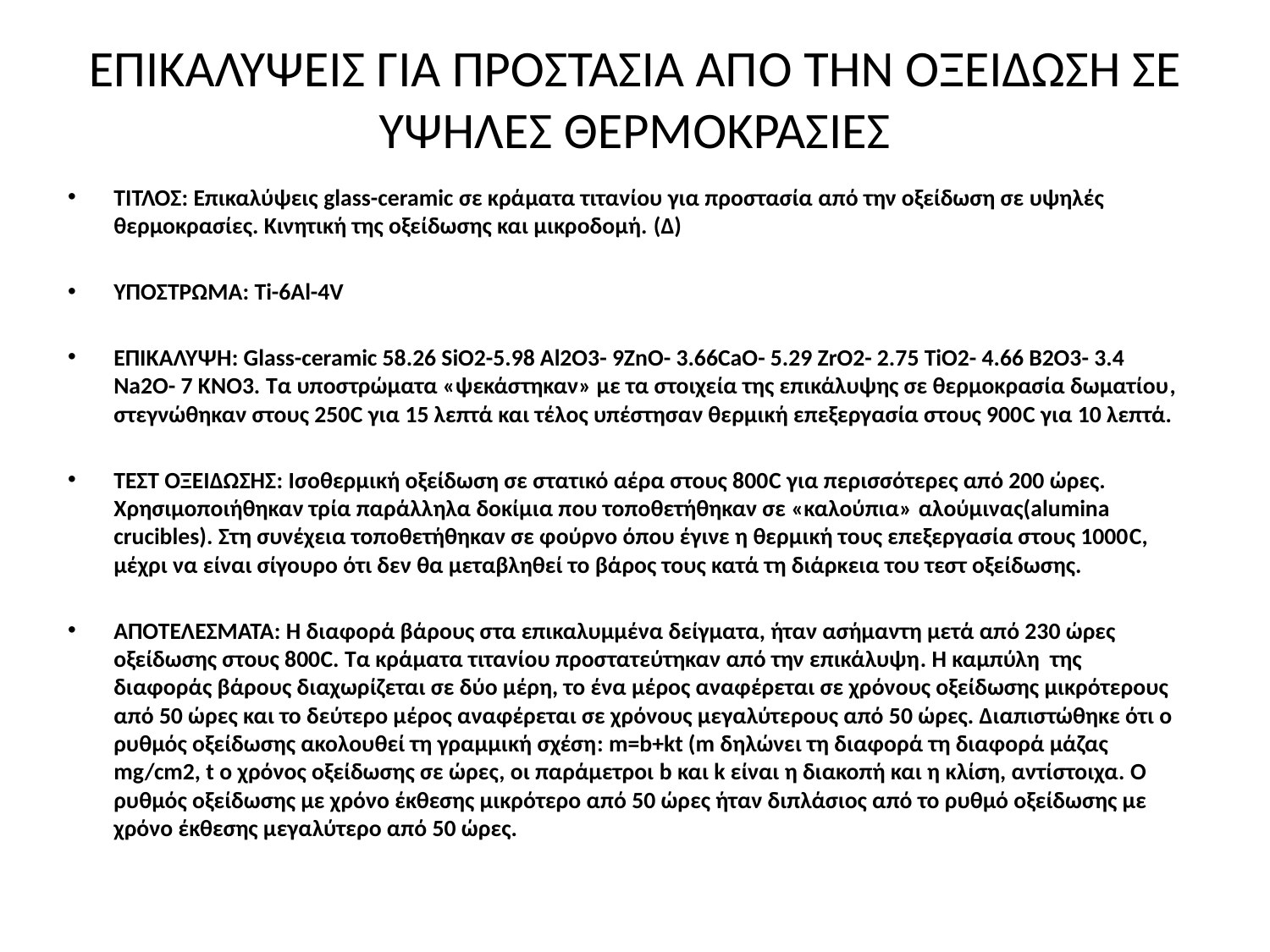

# ΕΠΙΚΑΛΥΨΕΙΣ ΓΙΑ ΠΡΟΣΤΑΣΙΑ ΑΠΌ ΤΗΝ ΟΞΕΙΔΩΣΗ ΣΕ ΥΨΗΛΕΣ ΘΕΡΜΟΚΡΑΣΙΕΣ
ΤΙΤΛΟΣ: Επικαλύψεις glass-ceramic σε κράματα τιτανίου για προστασία από την οξείδωση σε υψηλές θερμοκρασίες. Κινητική της οξείδωσης και μικροδομή. (Δ)

ΥΠΟΣΤΡΩΜΑ: Ti-6Al-4V

ΕΠΙΚΑΛΥΨΗ: Glass-ceramic 58.26 SiO2-5.98 Al2O3- 9ZnO- 3.66CaO- 5.29 ZrO2- 2.75 TiO2- 4.66 B2O3- 3.4 Na2O- 7 KNO3. Τα υποστρώματα «ψεκάστηκαν» με τα στοιχεία της επικάλυψης σε θερμοκρασία δωματίου, στεγνώθηκαν στους 250C για 15 λεπτά και τέλος υπέστησαν θερμική επεξεργασία στους 900C για 10 λεπτά.

ΤΕΣΤ ΟΞΕΙΔΩΣΗΣ: Ισοθερμική οξείδωση σε στατικό αέρα στους 800C για περισσότερες από 200 ώρες. Χρησιμοποιήθηκαν τρία παράλληλα δοκίμια που τοποθετήθηκαν σε «καλούπια» αλούμινας(alumina crucibles). Στη συνέχεια τοποθετήθηκαν σε φούρνο όπου έγινε η θερμική τους επεξεργασία στους 1000C, μέχρι να είναι σίγουρο ότι δεν θα μεταβληθεί το βάρος τους κατά τη διάρκεια του τεστ οξείδωσης.

ΑΠΟΤΕΛΕΣΜΑΤΑ: Η διαφορά βάρους στα επικαλυμμένα δείγματα, ήταν ασήμαντη μετά από 230 ώρες οξείδωσης στους 800C. Τα κράματα τιτανίου προστατεύτηκαν από την επικάλυψη. H καμπύλη  της διαφοράς βάρους διαχωρίζεται σε δύο μέρη, το ένα μέρος αναφέρεται σε χρόνους οξείδωσης μικρότερους από 50 ώρες και το δεύτερο μέρος αναφέρεται σε χρόνους μεγαλύτερους από 50 ώρες. Διαπιστώθηκε ότι ο ρυθμός οξείδωσης ακολουθεί τη γραμμική σχέση: m=b+kt (m δηλώνει τη διαφορά τη διαφορά μάζας mg/cm2, t ο χρόνος οξείδωσης σε ώρες, οι παράμετροι b και k είναι η διακοπή και η κλίση, αντίστοιχα. Ο ρυθμός οξείδωσης με χρόνο έκθεσης μικρότερο από 50 ώρες ήταν διπλάσιος από το ρυθμό οξείδωσης με χρόνο έκθεσης μεγαλύτερο από 50 ώρες.